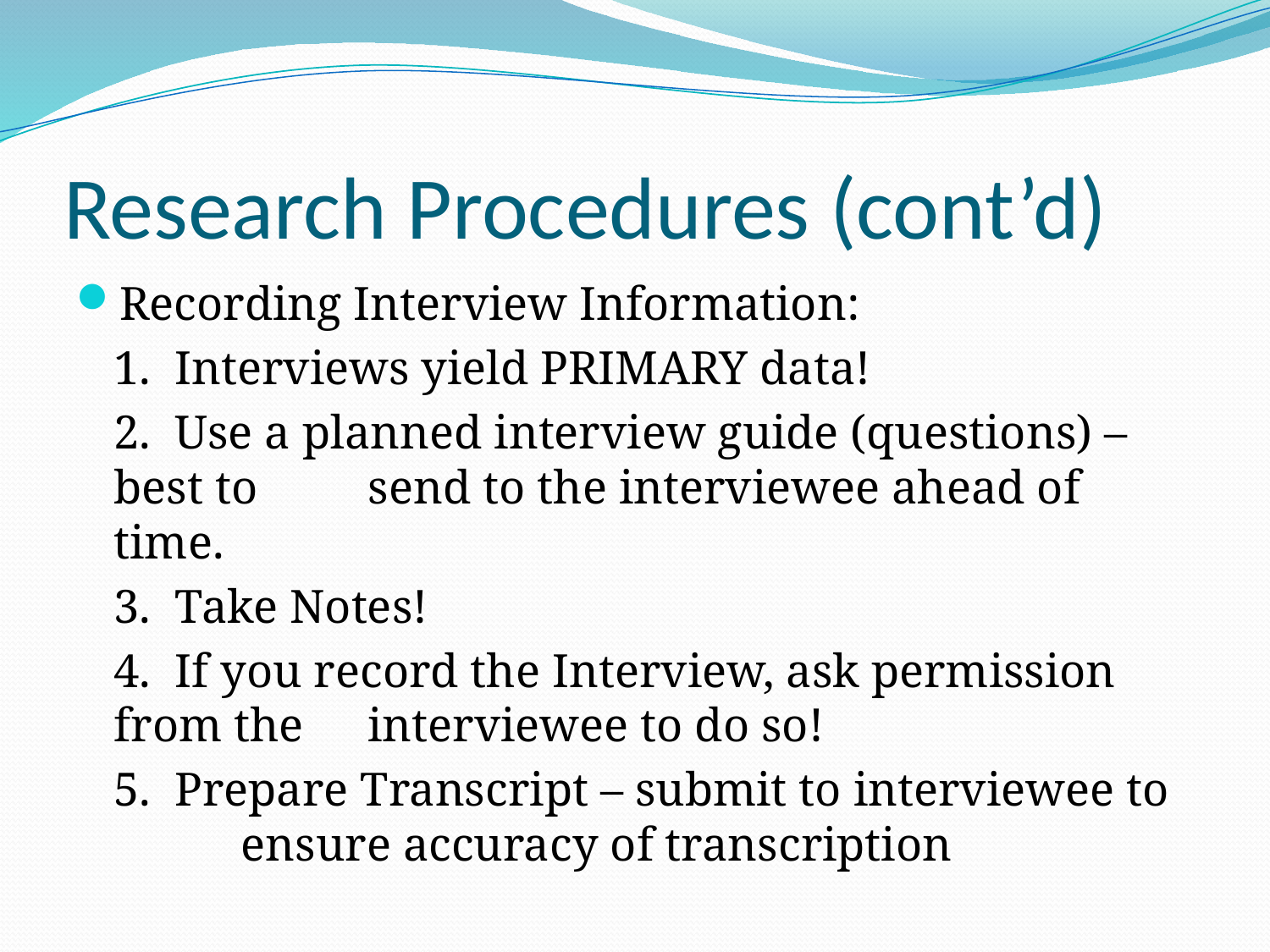

# Research Procedures (cont’d)
Recording Interview Information:
	1.  Interviews yield PRIMARY data!
	2.  Use a planned interview guide (questions) – best to 	send to the interviewee ahead of time.
	3.  Take Notes!
	4.  If you record the Interview, ask permission from the 	interviewee to do so!
	5.  Prepare Transcript – submit to interviewee to 	ensure accuracy of transcription